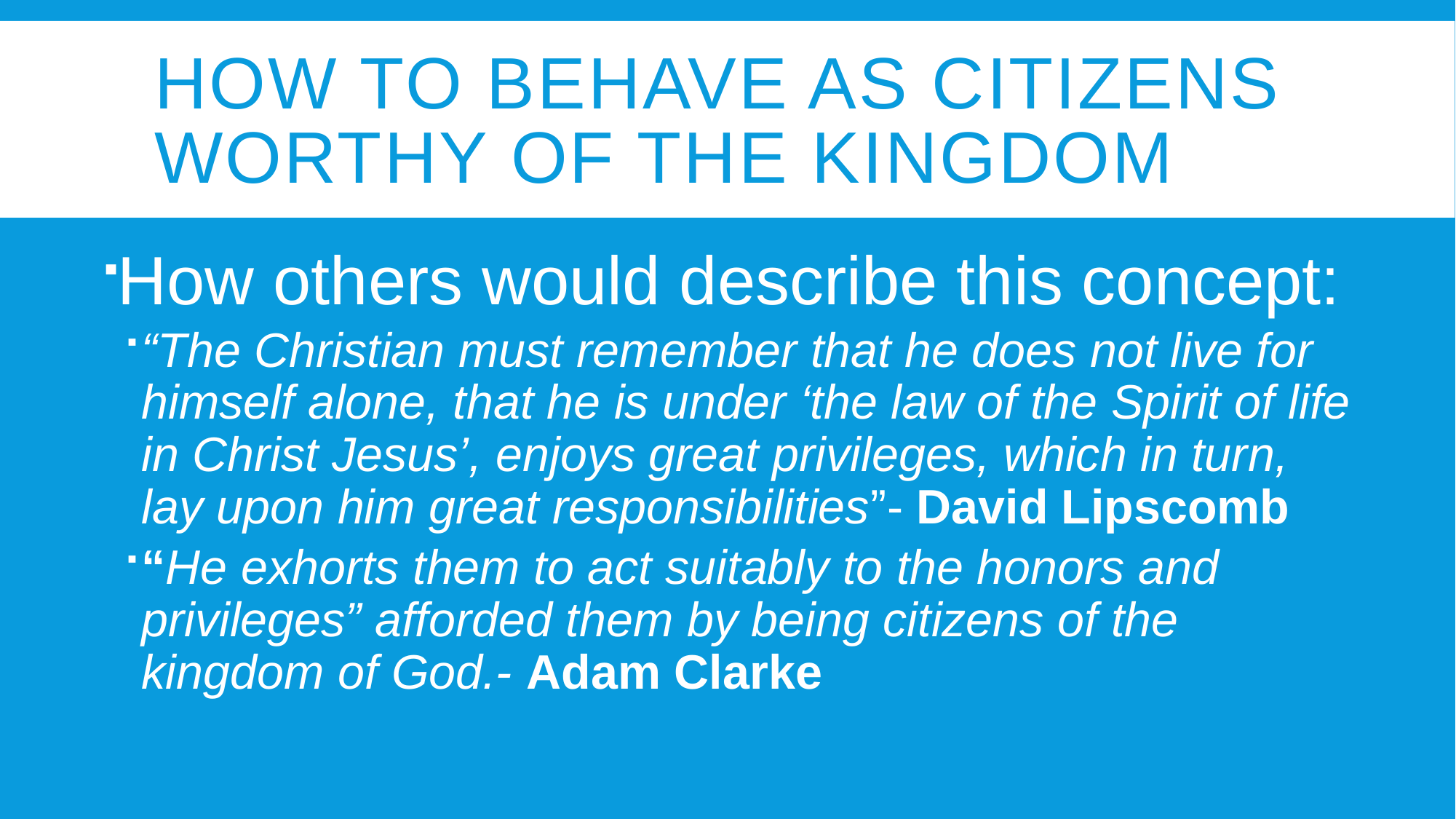

# How to Behave as Citizens Worthy of the Kingdom
How others would describe this concept:
“The Christian must remember that he does not live for himself alone, that he is under ‘the law of the Spirit of life in Christ Jesus’, enjoys great privileges, which in turn, lay upon him great responsibilities”- David Lipscomb
“He exhorts them to act suitably to the honors and privileges” afforded them by being citizens of the kingdom of God.- Adam Clarke